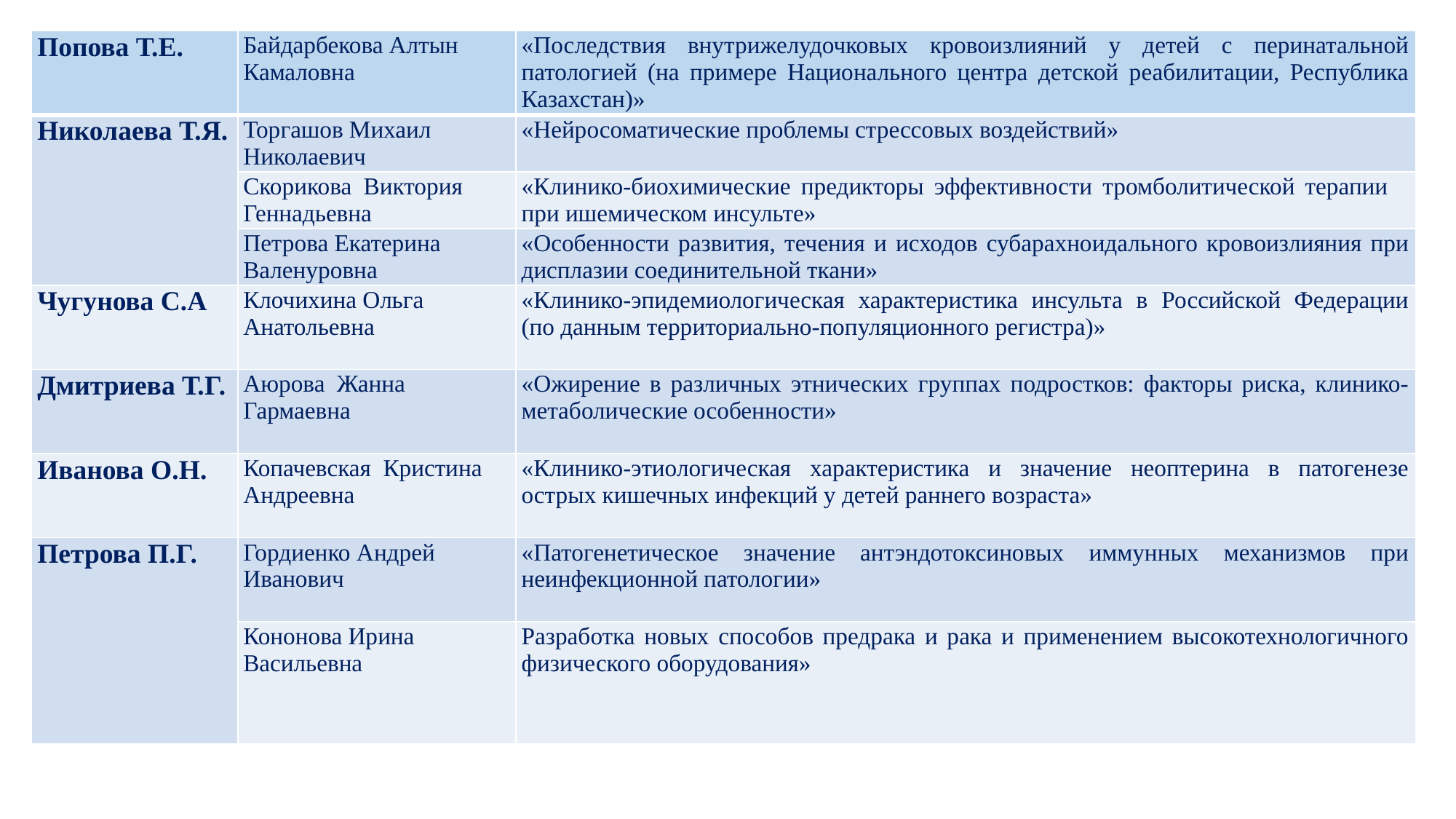

| Попова Т.Е. | Байдарбекова Алтын Камаловна | «Последствия внутрижелудочковых кровоизлияний у детей с перинатальной патологией (на примере Национального центра детской реабилитации, Республика Казахстан)» |
| --- | --- | --- |
| Николаева Т.Я. | Торгашов Михаил Николаевич | «Нейросоматические проблемы стрессовых воздействий» |
|  | Скорикова Виктория Геннадьевна | «Клинико-биохимические предикторы эффективности тромболитической терапии при ишемическом инсульте» |
|  | Петрова Екатерина Валенуровна | «Особенности развития, течения и исходов субарахноидального кровоизлияния при дисплазии соединительной ткани» |
| Чугунова С.А | Клочихина Ольга Анатольевна | «Клинико-эпидемиологическая характеристика инсульта в Российской Федерации (по данным территориально-популяционного регистра)» |
| Дмитриева Т.Г. | Аюрова Жанна Гармаевна | «Ожирение в различных этнических группах подростков: факторы риска, клинико-метаболические особенности» |
| Иванова О.Н. | Копачевская Кристина Андреевна | «Клинико-этиологическая характеристика и значение неоптерина в патогенезе острых кишечных инфекций у детей раннего возраста» |
| Петрова П.Г. | Гордиенко Андрей Иванович | «Патогенетическое значение антэндотоксиновых иммунных механизмов при неинфекционной патологии» |
|  | Кононова Ирина Васильевна | Разработка новых способов предрака и рака и применением высокотехнологичного физического оборудования» |